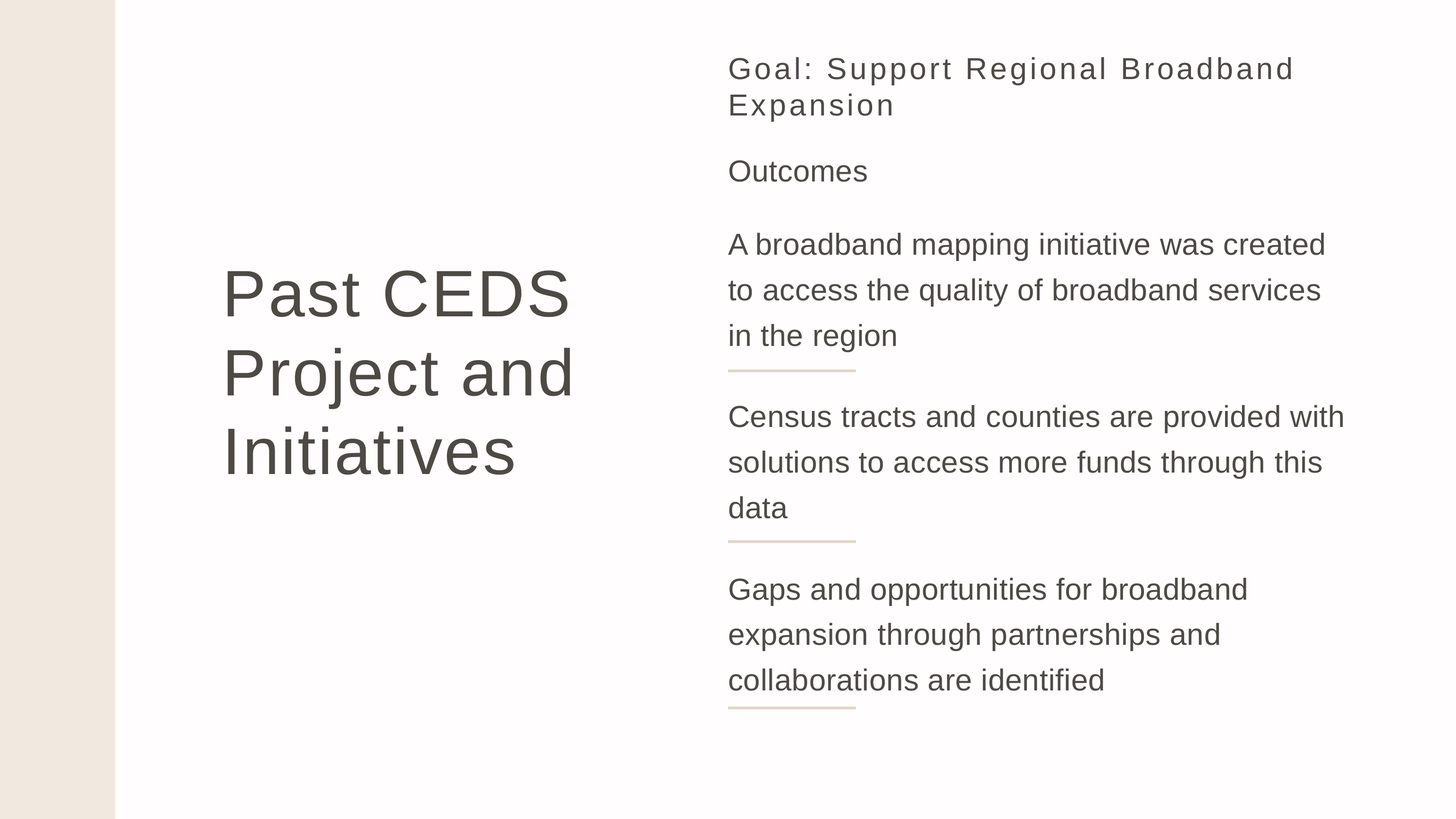

Goal: Support Regional Broadband Expansion
Outcomes
A broadband mapping initiative was created to access the quality of broadband services in the region
Past CEDS Project and Initiatives

Census tracts and counties are provided with solutions to access more funds through this data

Gaps and opportunities for broadband expansion through partnerships and collaborations are identified